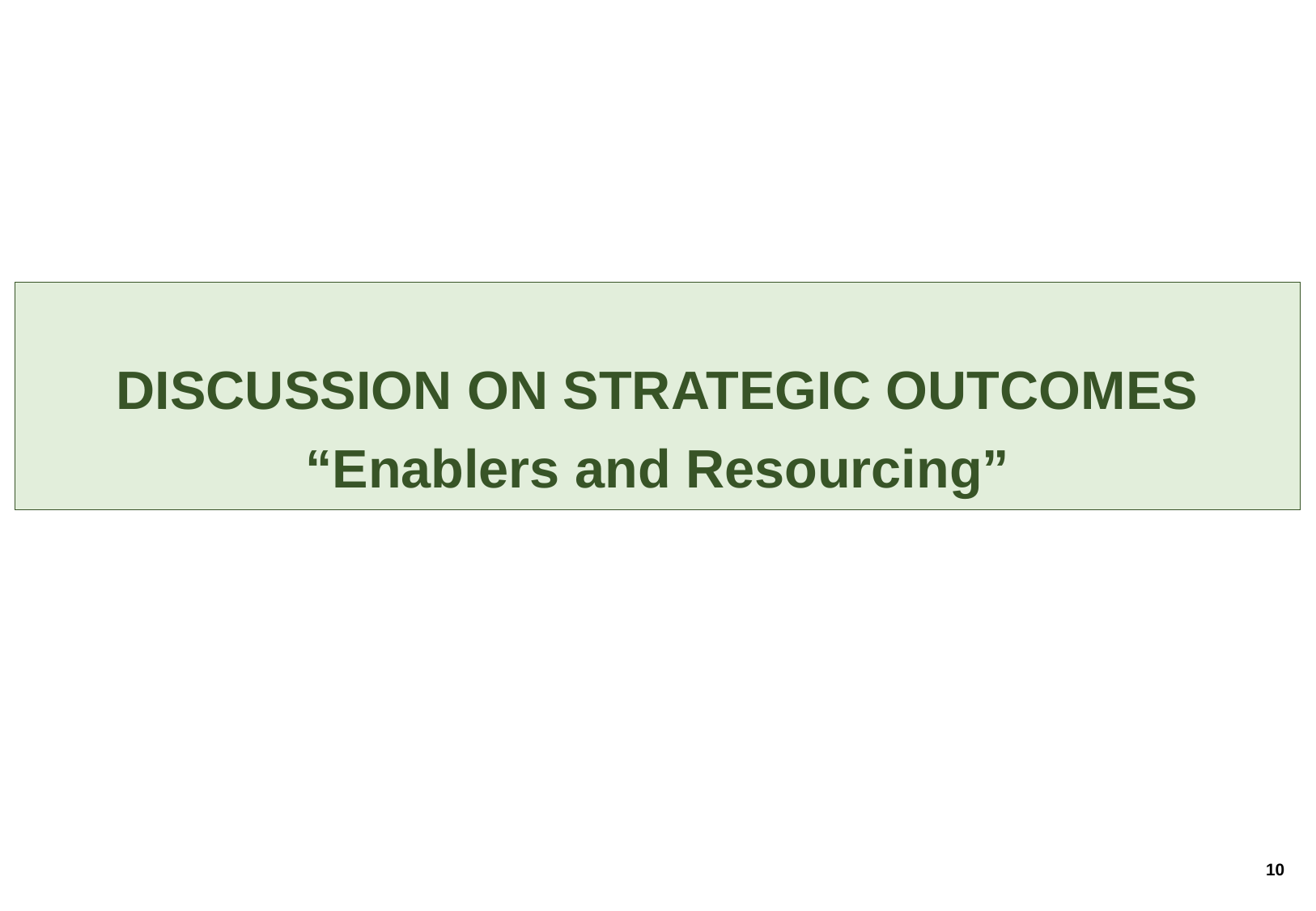

DISCUSSION ON STRATEGIC OUTCOMES
“Enablers and Resourcing”
10